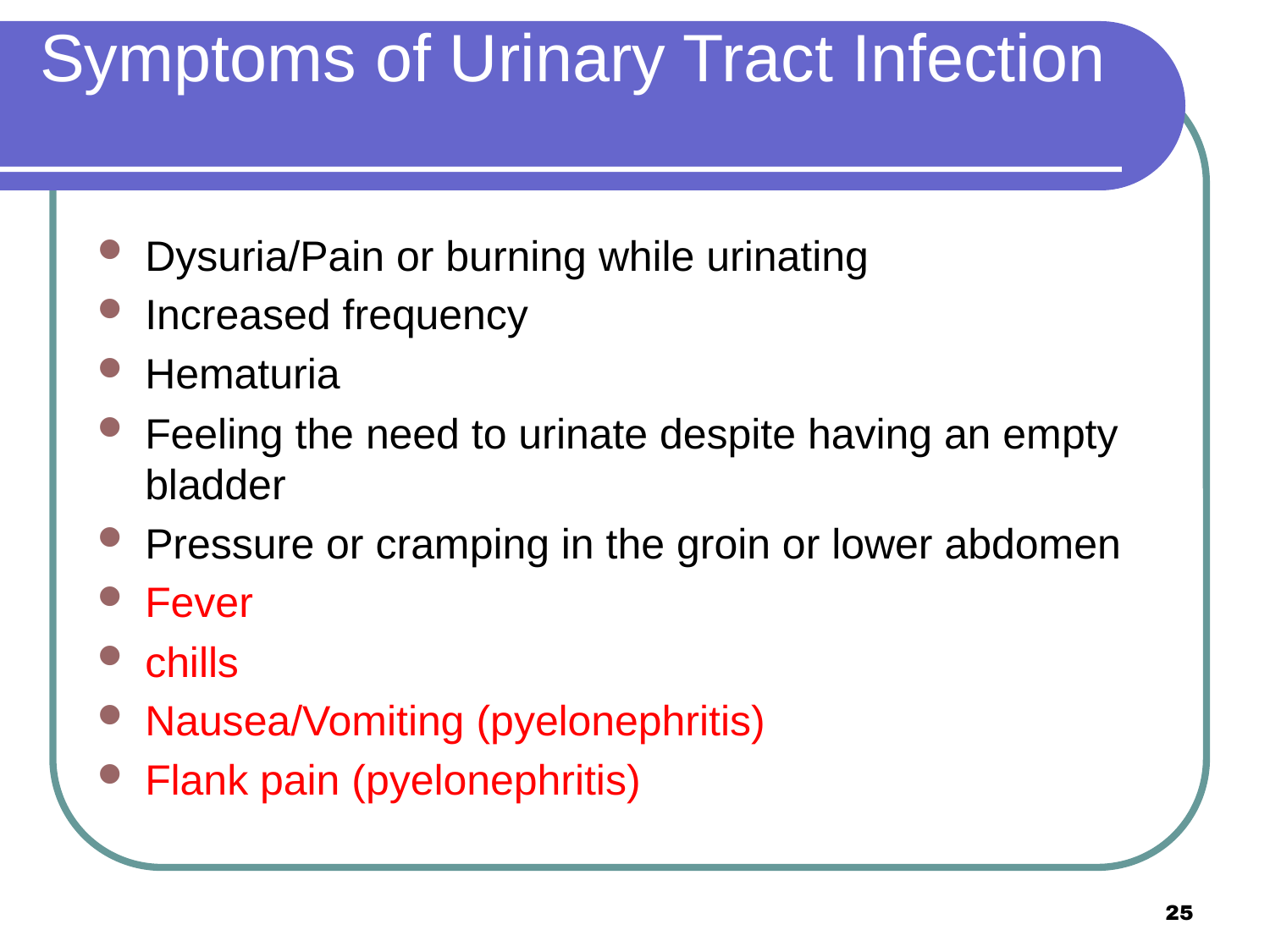

# Symptoms of Urinary Tract Infection
Dysuria/Pain or burning while urinating
Increased frequency
Hematuria
Feeling the need to urinate despite having an empty bladder
Pressure or cramping in the groin or lower abdomen
Fever
chills
Nausea/Vomiting (pyelonephritis)
Flank pain (pyelonephritis)

25